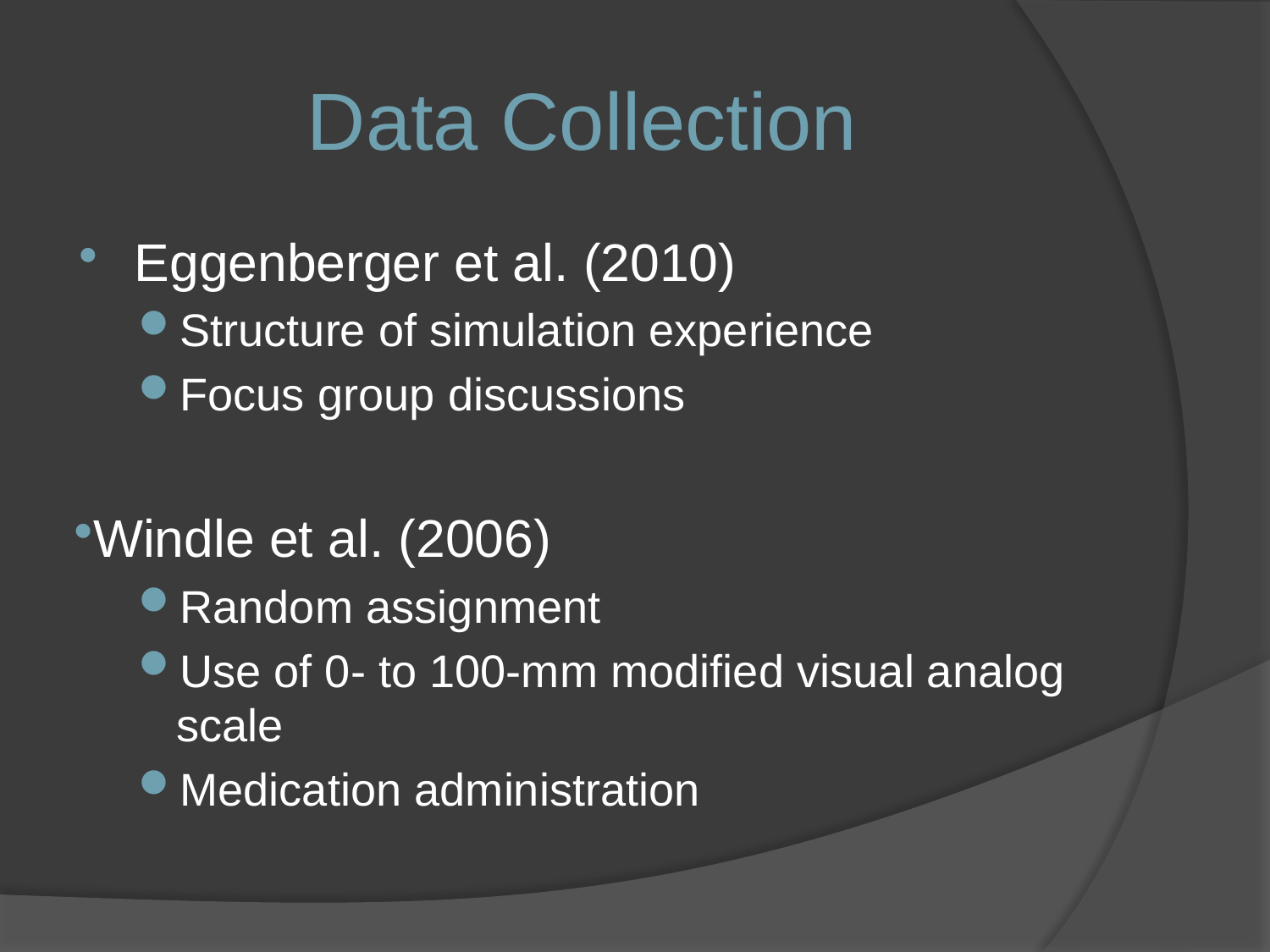

# Data Collection
Eggenberger et al. (2010)
Structure of simulation experience
Focus group discussions

Windle et al. (2006)
Random assignment
Use of 0- to 100-mm modified visual analog scale
Medication administration